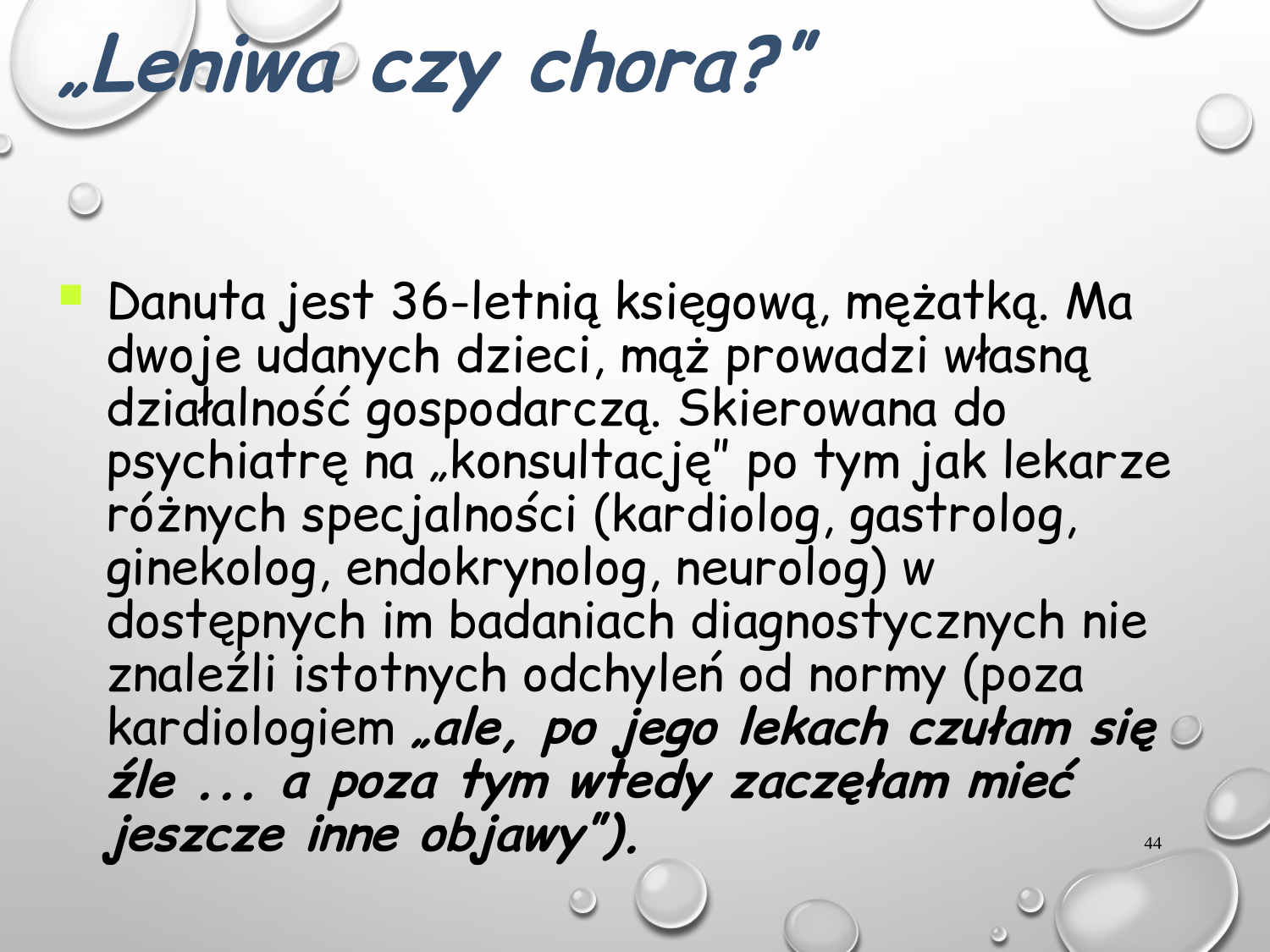

„Leniwa czy chora?”
Danuta jest 36-letnią księgową, mężatką. Ma dwoje udanych dzieci, mąż prowadzi własną działalność gospodarczą. Skierowana do psychiatrę na „konsultację” po tym jak lekarze różnych specjalności (kardiolog, gastrolog, ginekolog, endokrynolog, neurolog) w dostępnych im badaniach diagnostycznych nie znaleźli istotnych odchyleń od normy (poza kardiologiem „ale, po jego lekach czułam się źle ... a poza tym wtedy zaczęłam mieć jeszcze inne objawy”).
44